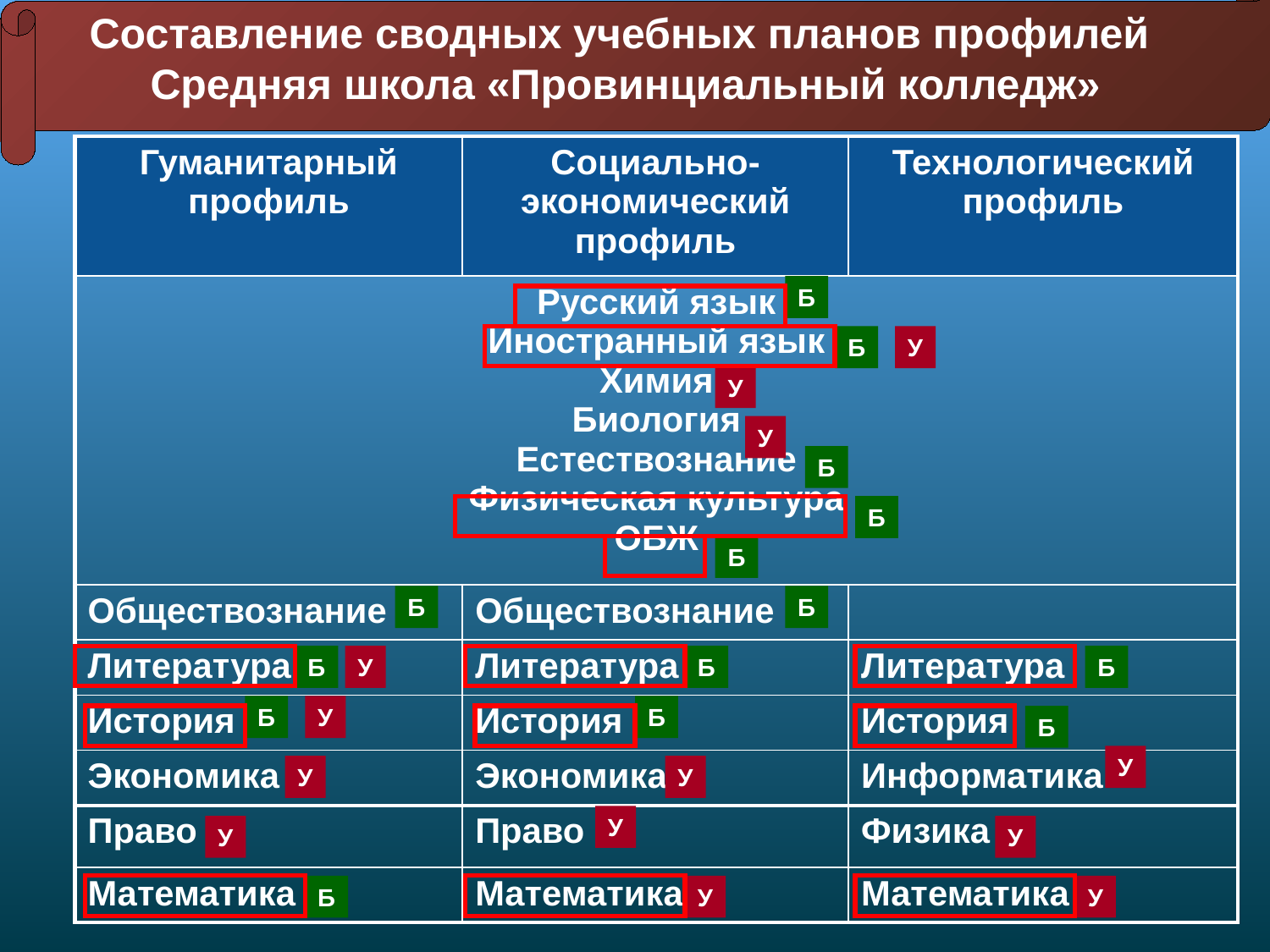

Составление сводных учебных планов профилей
Средняя школа «Провинциальный колледж»

#
| Гуманитарный профиль | Социально-экономический профиль | Технологический профиль |
| --- | --- | --- |
| Русский язык Иностранный язык Химия Биология Естествознание Физическая культура ОБЖ |  |  |
| Обществознание | Обществознание |  |
| Литература | Литература | Литература |
| История | История | История |
| Экономика | Экономика | Информатика |
| Право | Право | Физика |
| Математика | Математика | Математика |
Б

Б
У
У
У
Б

Б

Б
Б
Б

Б
У

Б

Б
Б
У
Б

Б
У
У
У
У
У
У

Б

У

У